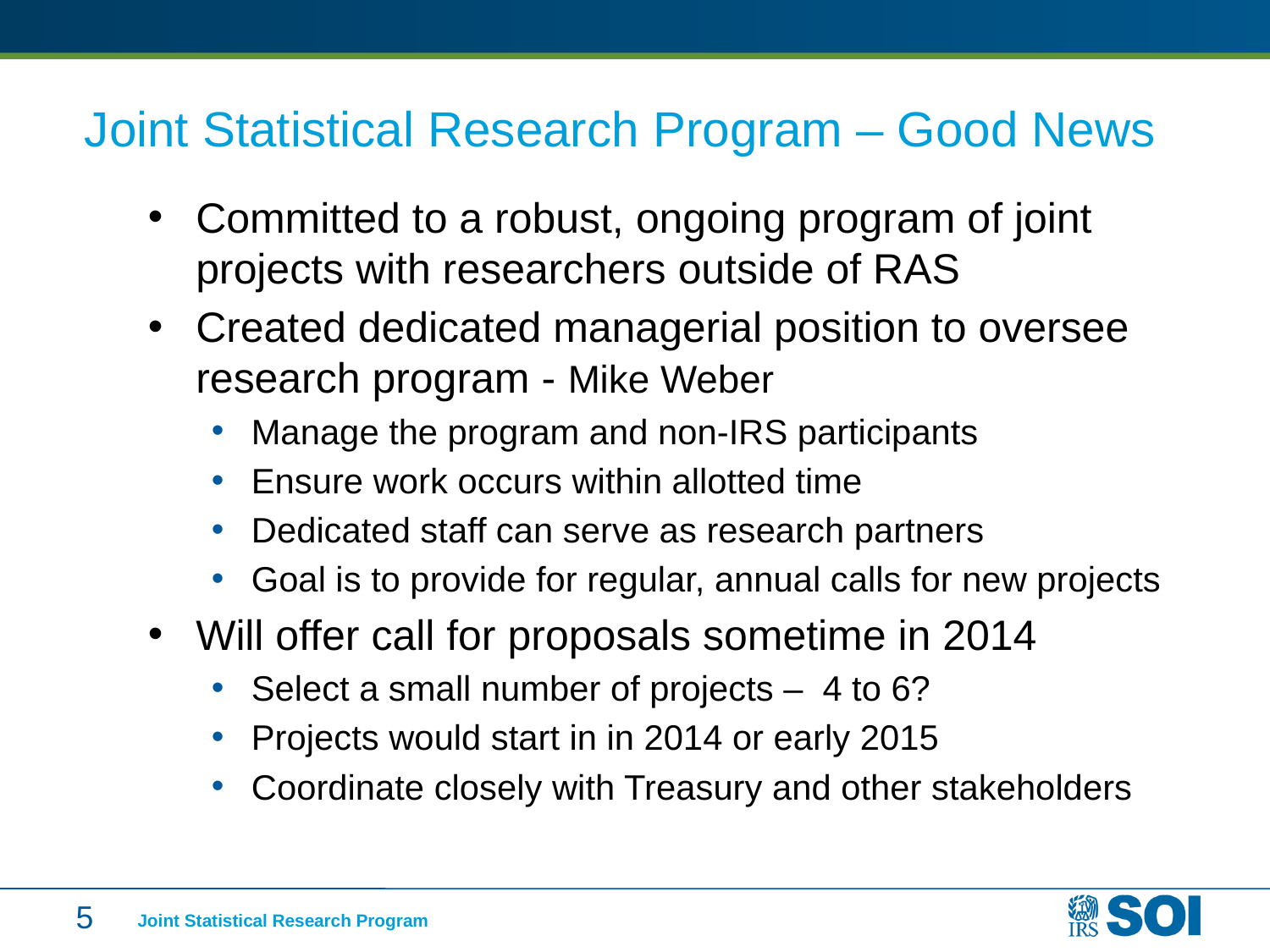

# Joint Statistical Research Program – Good News
Committed to a robust, ongoing program of joint projects with researchers outside of RAS
Created dedicated managerial position to oversee research program - Mike Weber
Manage the program and non-IRS participants
Ensure work occurs within allotted time
Dedicated staff can serve as research partners
Goal is to provide for regular, annual calls for new projects
Will offer call for proposals sometime in 2014
Select a small number of projects –  4 to 6?
Projects would start in in 2014 or early 2015
Coordinate closely with Treasury and other stakeholders

5
Joint Statistical Research Program